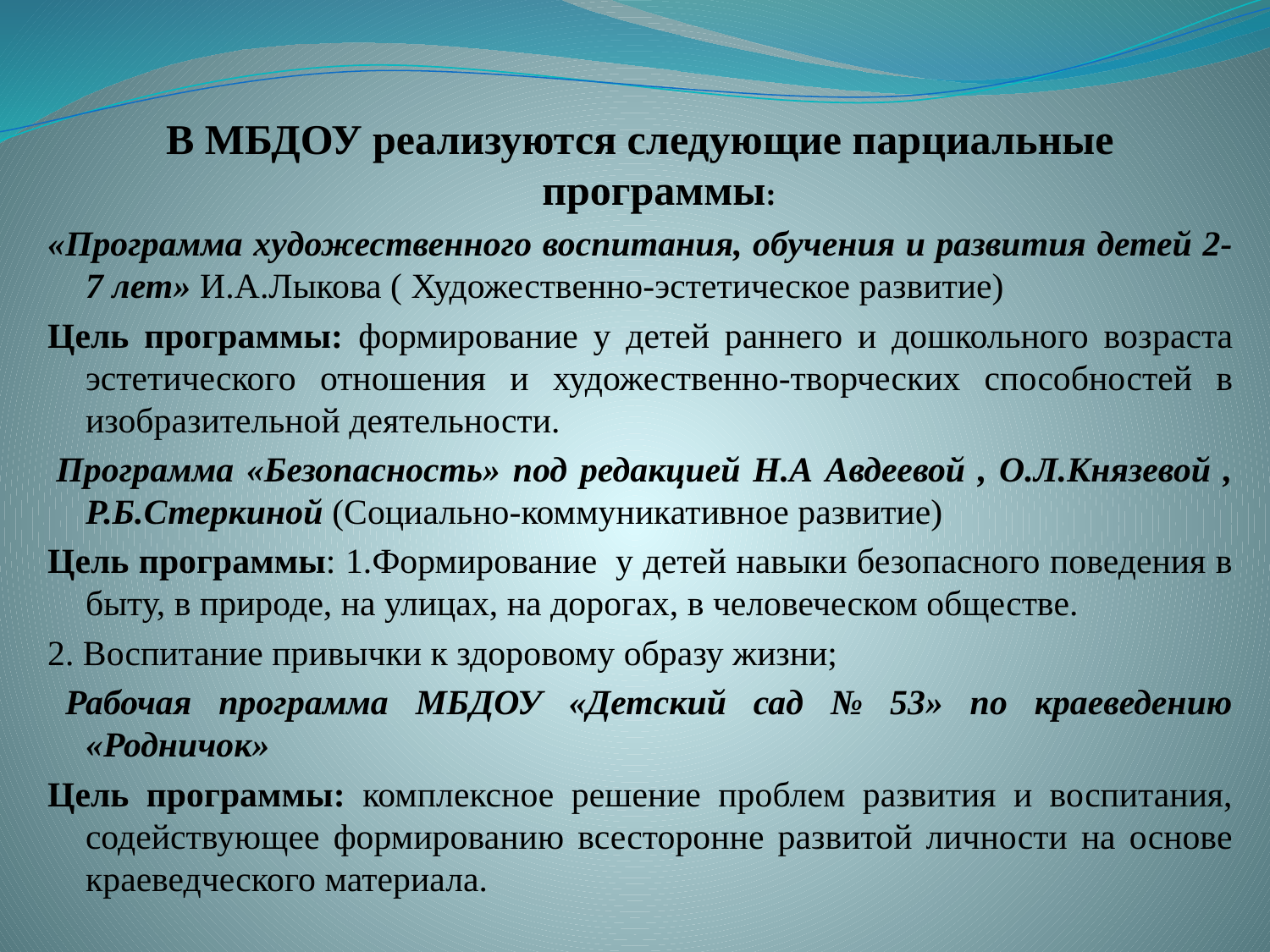

В МБДОУ реализуются следующие парциальные программы:
«Программа художественного воспитания, обучения и развития детей 2-7 лет» И.А.Лыкова ( Художественно-эстетическое развитие)
Цель программы: формирование у детей раннего и дошкольного воз­раста эстетического отношения и ху­дожественно-творческих способнос­тей в изобразительной деятельности.
 Программа «Безопасность» под редакцией Н.А Авдеевой , О.Л.Князевой , Р.Б.Стеркиной (Социально-коммуникативное развитие)
Цель программы: 1.Формирование  у детей навыки безопасного поведения в быту, в природе, на улицах, на дорогах, в человеческом обществе.
2. Воспитание привычки к здоровому образу жизни;
  Рабочая программа МБДОУ «Детский сад № 53» по краеведению «Родничок»
Цель программы: комплексное решение проблем развития и воспитания, содействующее формированию всесторонне развитой личности на основе краеведческого материала.